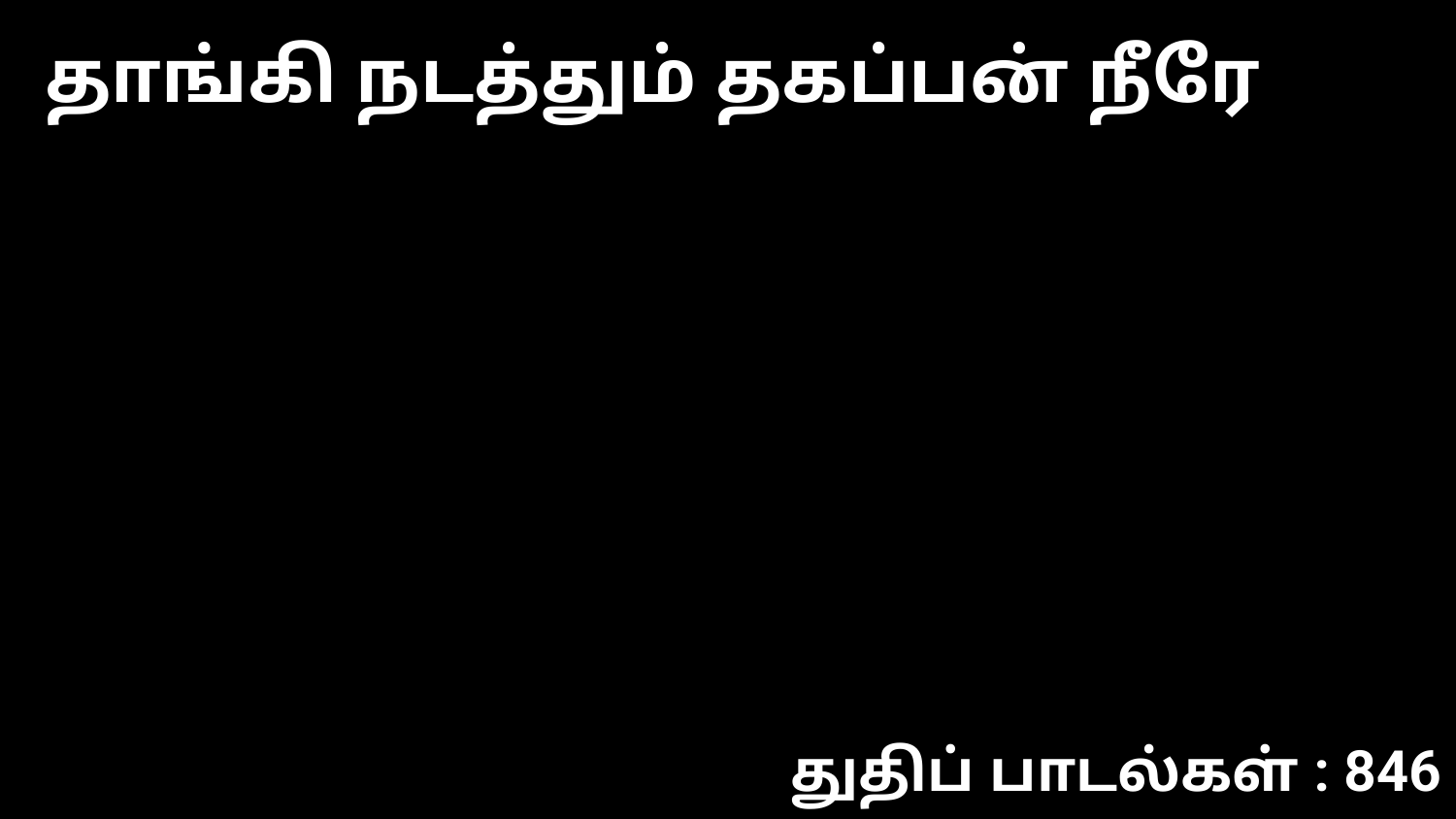

தாங்கி நடத்தும் தகப்பன் நீரே
துதிப் பாடல்கள் : 846